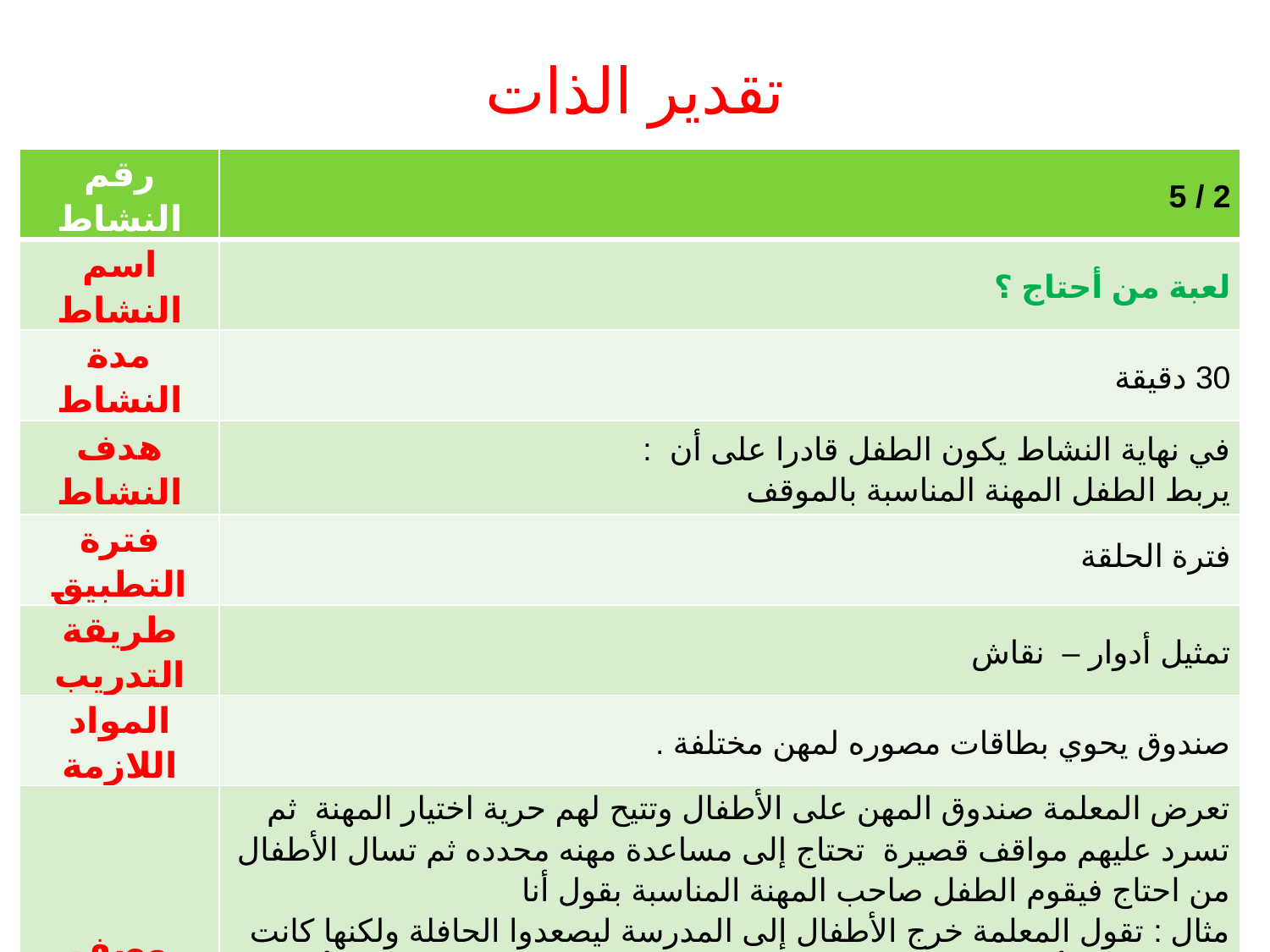

# تقدير الذات
| رقم النشاط | 2 / 5 |
| --- | --- |
| اسم النشاط | لعبة من أحتاج ؟ |
| مدة النشاط | 30 دقيقة |
| هدف النشاط | في نهاية النشاط يكون الطفل قادرا على أن : يربط الطفل المهنة المناسبة بالموقف |
| فترة التطبيق | فترة الحلقة |
| طريقة التدريب | تمثيل أدوار – نقاش |
| المواد اللازمة | صندوق يحوي بطاقات مصوره لمهن مختلفة . |
| وصف النشاط | تعرض المعلمة صندوق المهن على الأطفال وتتيح لهم حرية اختيار المهنة ثم تسرد عليهم مواقف قصيرة تحتاج إلى مساعدة مهنه محدده ثم تسال الأطفال من احتاج فيقوم الطفل صاحب المهنة المناسبة بقول أنا مثال : تقول المعلمة خرج الأطفال إلى المدرسة ليصعدوا الحافلة ولكنها كانت معطله ( من أحتاج ؟ ) فيقول الطفل حامل بطاقة ميكانيكي السيارات (أنا ) مثال : تقول المعلمة وقع احد الأطفال في الحديقة وأصيبت قدمه بجروح ( من أحتاج ؟ ) فيقول الطفل حامل بطاقة الطبيب (أنا ) وهكذا مع جميع المهن . وبذلك يتم التأكيد على أن لكل منا مهنه يحتاج لها الآخرين وبالتالي ينمو تقدير الذات لديهم بالتخيل . |